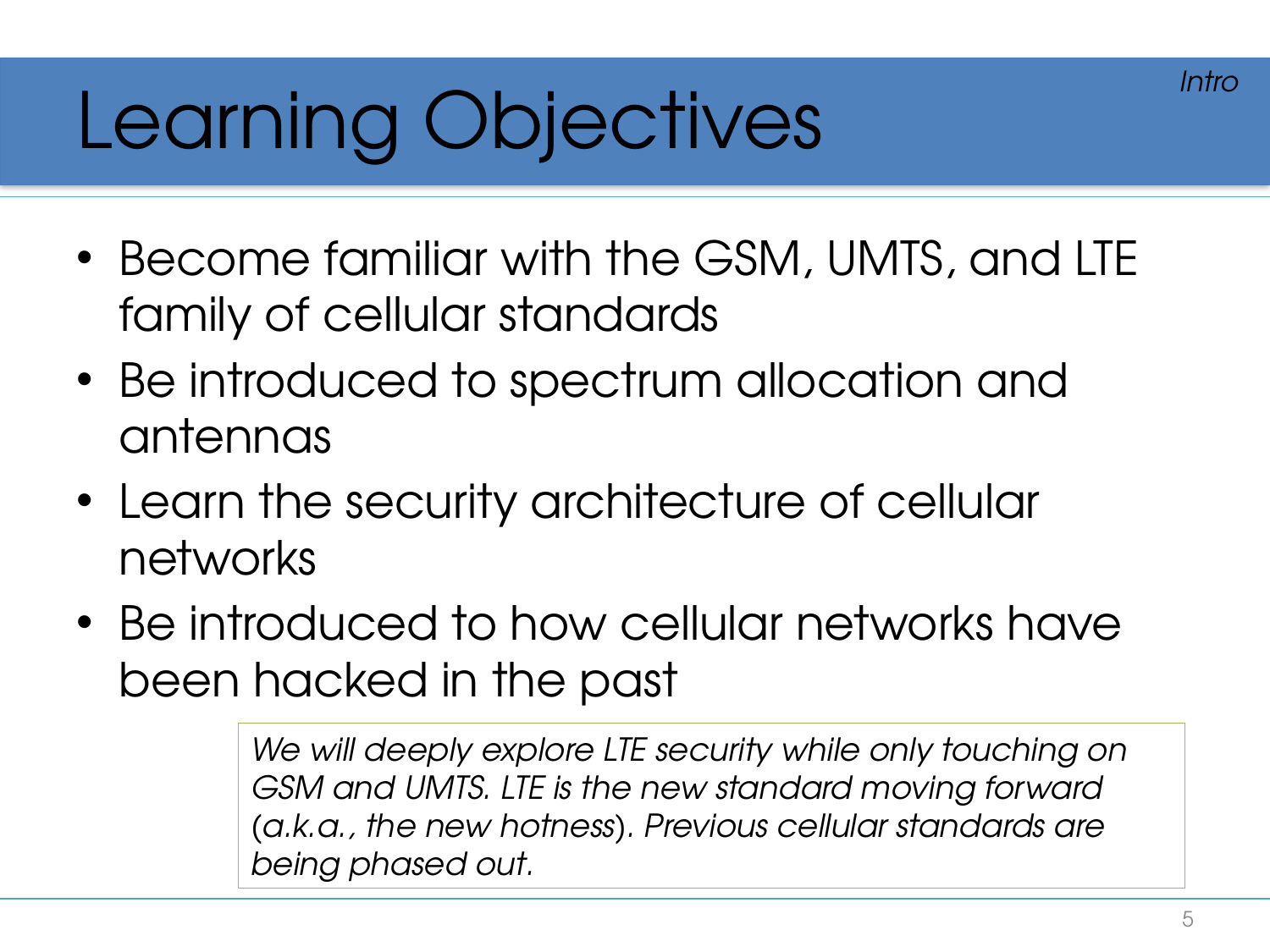

# Learning Objectives

Intro
Become familiar with the GSM, UMTS, and LTE family of cellular standards
Be introduced to spectrum allocation and antennas
Learn the security architecture of cellular networks
Be introduced to how cellular networks have been hacked in the past
We will deeply explore LTE security while only touching on GSM and UMTS. LTE is the new standard moving forward (a.k.a., the new hotness). Previous cellular standards are being phased out.
5